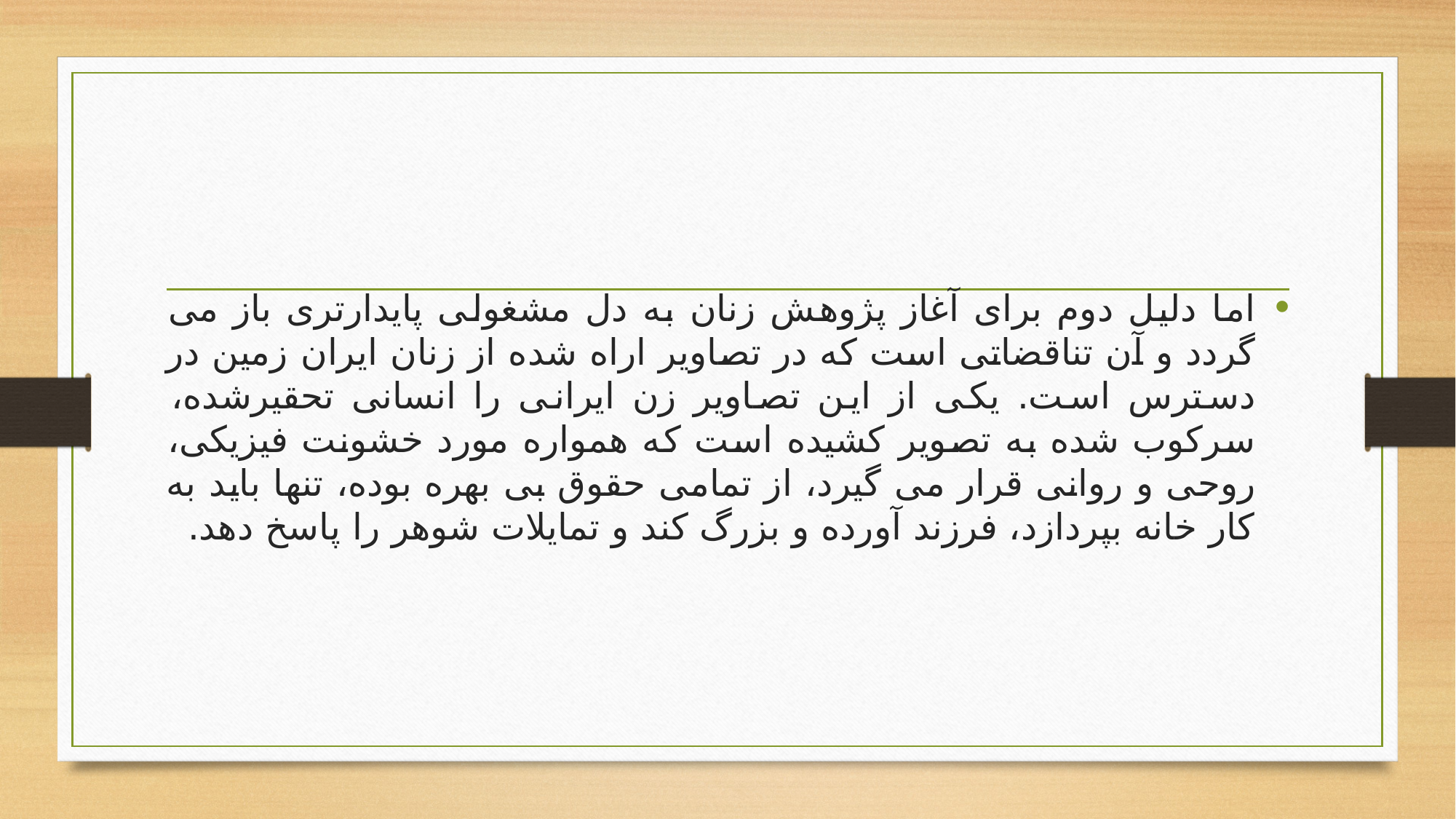

#
اما دلیل دوم برای آغاز پژوهش زنان به دل مشغولی پایدارتری باز می گردد و آن تناقضاتی است که در تصاویر اراه شده از زنان ایران زمین در دسترس است. یکی از این تصاویر زن ایرانی را انسانی تحقیرشده، سرکوب شده به تصویر کشیده است که همواره مورد خشونت فیزیکی، روحی و روانی قرار می گیرد، از تمامی حقوق بی بهره بوده، تنها باید به کار خانه بپردازد، فرزند آورده و بزرگ کند و تمایلات شوهر را پاسخ دهد.